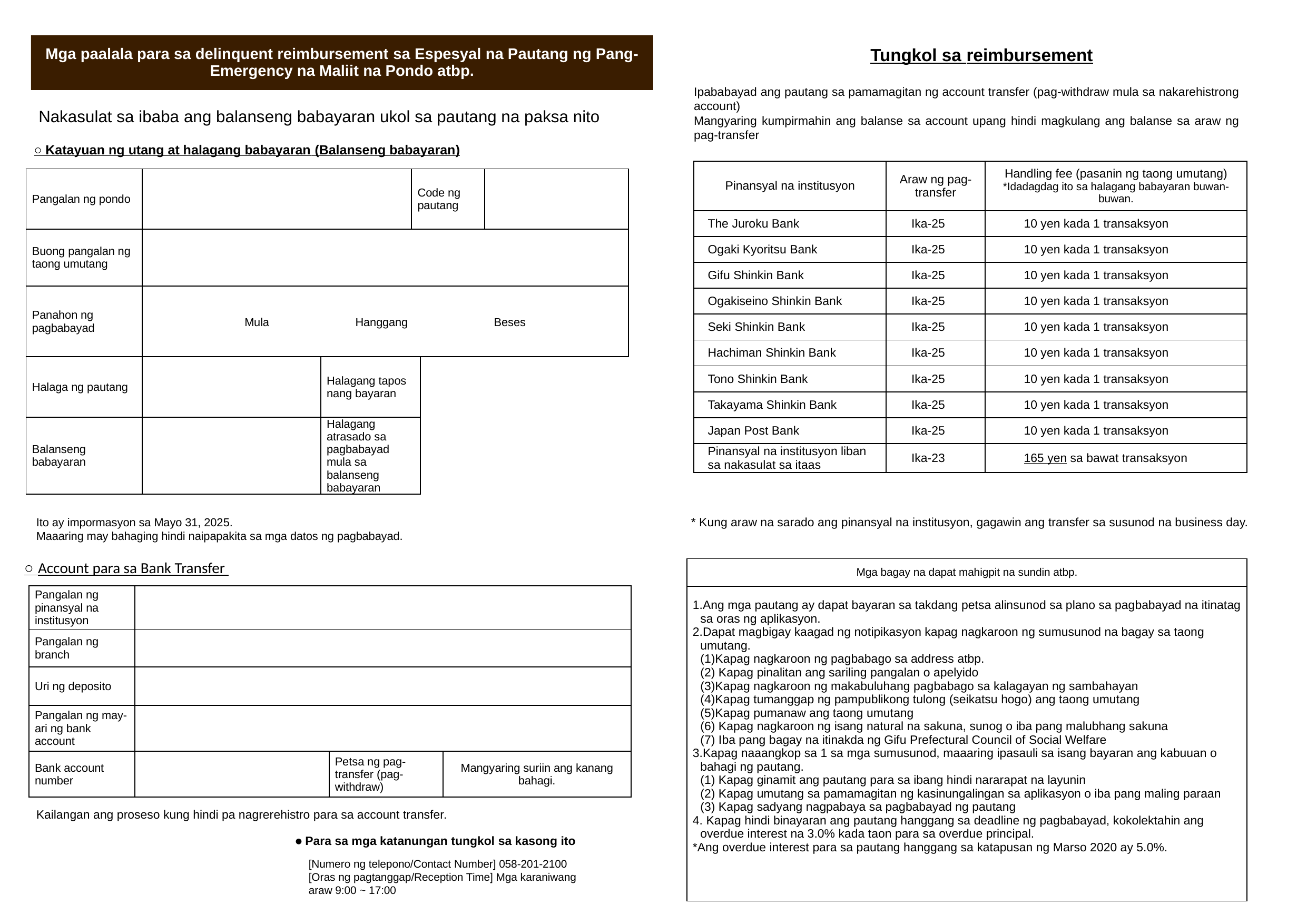

Mga paalala para sa delinquent reimbursement sa Espesyal na Pautang ng Pang-Emergency na Maliit na Pondo atbp.
Tungkol sa reimbursement
Ipababayad ang pautang sa pamamagitan ng account transfer (pag-withdraw mula sa nakarehistrong account)
Mangyaring kumpirmahin ang balanse sa account upang hindi magkulang ang balanse sa araw ng pag-transfer
| Nakasulat sa ibaba ang balanseng babayaran ukol sa pautang na paksa nito |
| --- |

○ Katayuan ng utang at halagang babayaran (Balanseng babayaran)
| Pinansyal na institusyon | Araw ng pag-transfer | Handling fee (pasanin ng taong umutang) \*Idadagdag ito sa halagang babayaran buwan-buwan. |
| --- | --- | --- |
| The Juroku Bank | Ika-25 | 10 yen kada 1 transaksyon |
| Ogaki Kyoritsu Bank | Ika-25 | 10 yen kada 1 transaksyon |
| Gifu Shinkin Bank | Ika-25 | 10 yen kada 1 transaksyon |
| Ogakiseino Shinkin Bank | Ika-25 | 10 yen kada 1 transaksyon |
| Seki Shinkin Bank | Ika-25 | 10 yen kada 1 transaksyon |
| Hachiman Shinkin Bank | Ika-25 | 10 yen kada 1 transaksyon |
| Tono Shinkin Bank | Ika-25 | 10 yen kada 1 transaksyon |
| Takayama Shinkin Bank | Ika-25 | 10 yen kada 1 transaksyon |
| Japan Post Bank | Ika-25 | 10 yen kada 1 transaksyon |
| Pinansyal na institusyon liban sa nakasulat sa itaas | Ika-23 | 165 yen sa bawat transaksyon |
| Pangalan ng pondo |  |  | Code ng pautang | Loan Code |  |
| --- | --- | --- | --- | --- | --- |
| Buong pangalan ng taong umutang |  |  |  |  |  |
| Panahon ng pagbabayad | Mula　　　　　　　Hanggang　　　　　　　Beses |  |  |  |  |
| Halaga ng pautang |  | Halagang tapos nang bayaran |  |  |  |
| Balanseng babayaran |  | Halagang atrasado sa pagbabayad mula sa balanseng babayaran |  |  |  |
* Kung araw na sarado ang pinansyal na institusyon, gagawin ang transfer sa susunod na business day.
Ito ay impormasyon sa Mayo 31, 2025.
Maaaring may bahaging hindi naipapakita sa mga datos ng pagbabayad.

○ Account para sa Bank Transfer
| Mga bagay na dapat mahigpit na sundin atbp. |
| --- |
| 1.Ang mga pautang ay dapat bayaran sa takdang petsa alinsunod sa plano sa pagbabayad na itinatag sa oras ng aplikasyon. 2.Dapat magbigay kaagad ng notipikasyon kapag nagkaroon ng sumusunod na bagay sa taong umutang. (1)Kapag nagkaroon ng pagbabago sa address atbp. (2) Kapag pinalitan ang sariling pangalan o apelyido (3)Kapag nagkaroon ng makabuluhang pagbabago sa kalagayan ng sambahayan (4)Kapag tumanggap ng pampublikong tulong (seikatsu hogo) ang taong umutang (5)Kapag pumanaw ang taong umutang (6) Kapag nagkaroon ng isang natural na sakuna, sunog o iba pang malubhang sakuna (7) Iba pang bagay na itinakda ng Gifu Prefectural Council of Social Welfare 3.Kapag naaangkop sa 1 sa mga sumusunod, maaaring ipasauli sa isang bayaran ang kabuuan o bahagi ng pautang. (1) Kapag ginamit ang pautang para sa ibang hindi nararapat na layunin (2) Kapag umutang sa pamamagitan ng kasinungalingan sa aplikasyon o iba pang maling paraan (3) Kapag sadyang nagpabaya sa pagbabayad ng pautang 4. Kapag hindi binayaran ang pautang hanggang sa deadline ng pagbabayad, kokolektahin ang overdue interest na 3.0% kada taon para sa overdue principal. \*Ang overdue interest para sa pautang hanggang sa katapusan ng Marso 2020 ay 5.0%. |
| Pangalan ng pinansyal na institusyon |  |  |  |
| --- | --- | --- | --- |
| Pangalan ng branch |  |  |  |
| Uri ng deposito |  |  |  |
| Pangalan ng may-ari ng bank account |  |  |  |
| Bank account number |  | Petsa ng pag-transfer (pag-withdraw) | Mangyaring suriin ang kanang bahagi. |
Kailangan ang proseso kung hindi pa nagrerehistro para sa account transfer.
● Para sa mga katanungan tungkol sa kasong ito
[Numero ng telepono/Contact Number] 058‐201‐2100
[Oras ng pagtanggap/Reception Time] Mga karaniwang araw 9:00 ~ 17:00